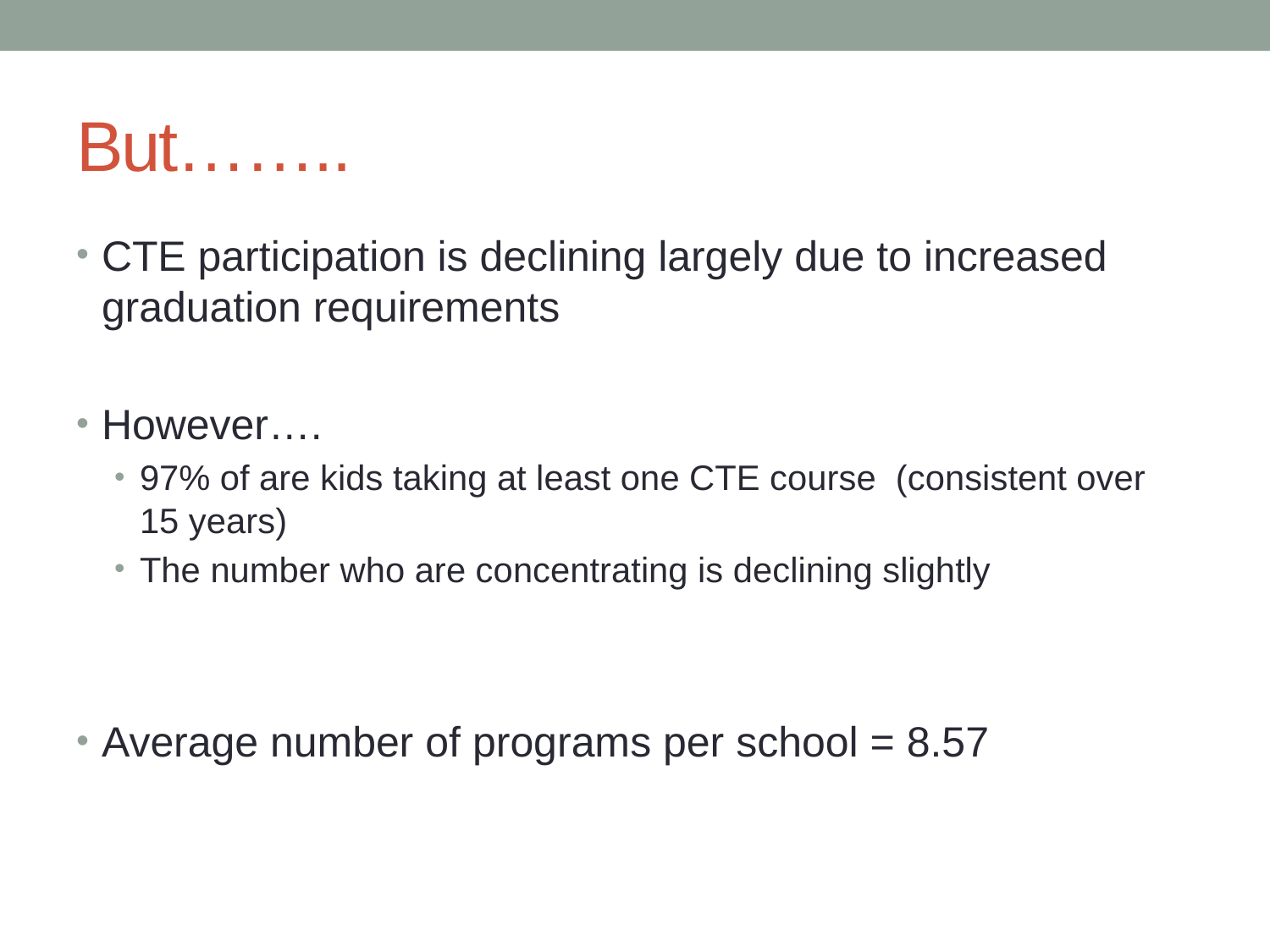

# But……..
CTE participation is declining largely due to increased graduation requirements

However….
97% of are kids taking at least one CTE course  (consistent over 15 years)
The number who are concentrating is declining slightly

Average number of programs per school = 8.57